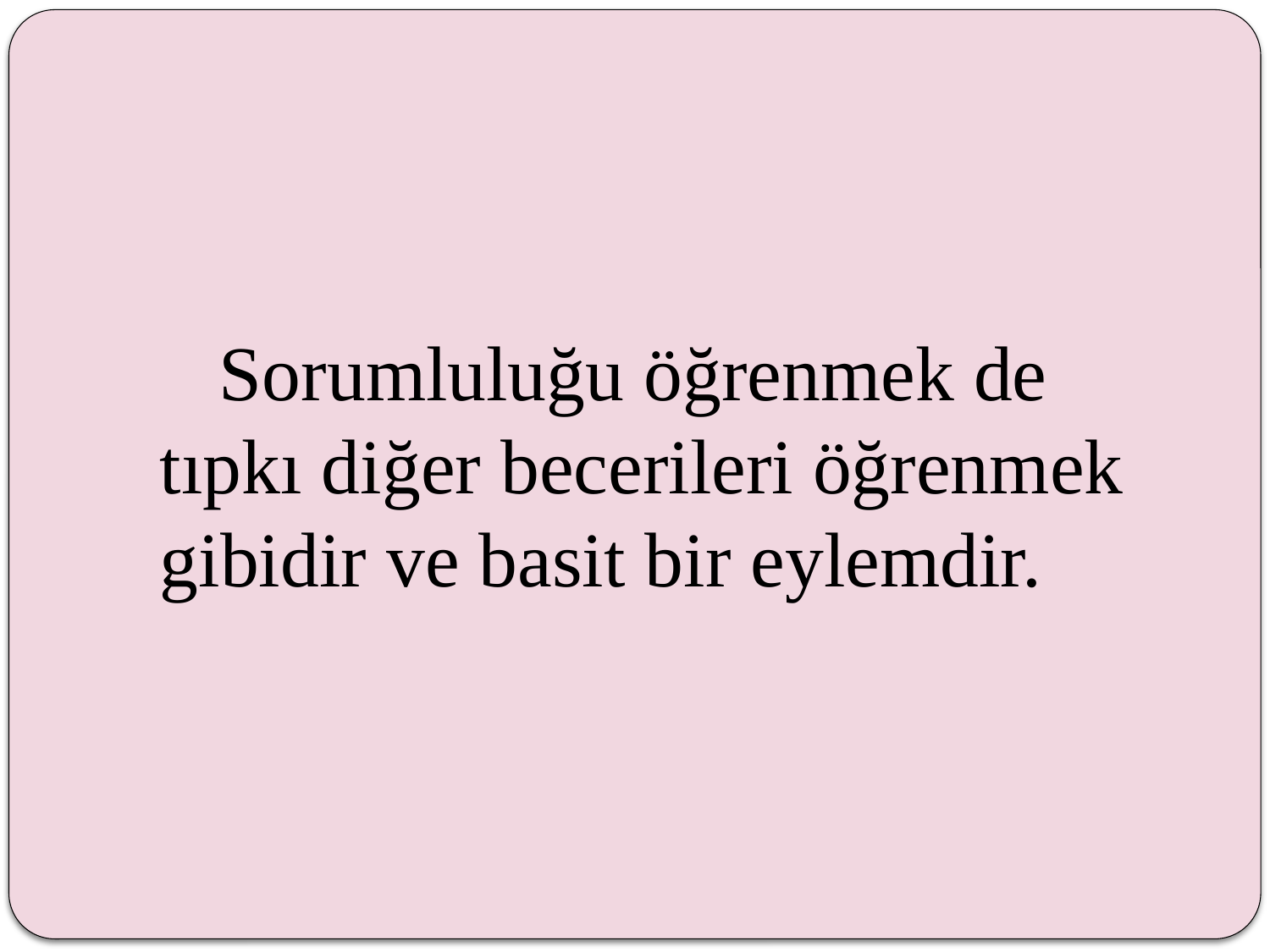

Sorumluluğu öğrenmek de tıpkı diğer becerileri öğrenmek gibidir ve basit bir eylemdir.